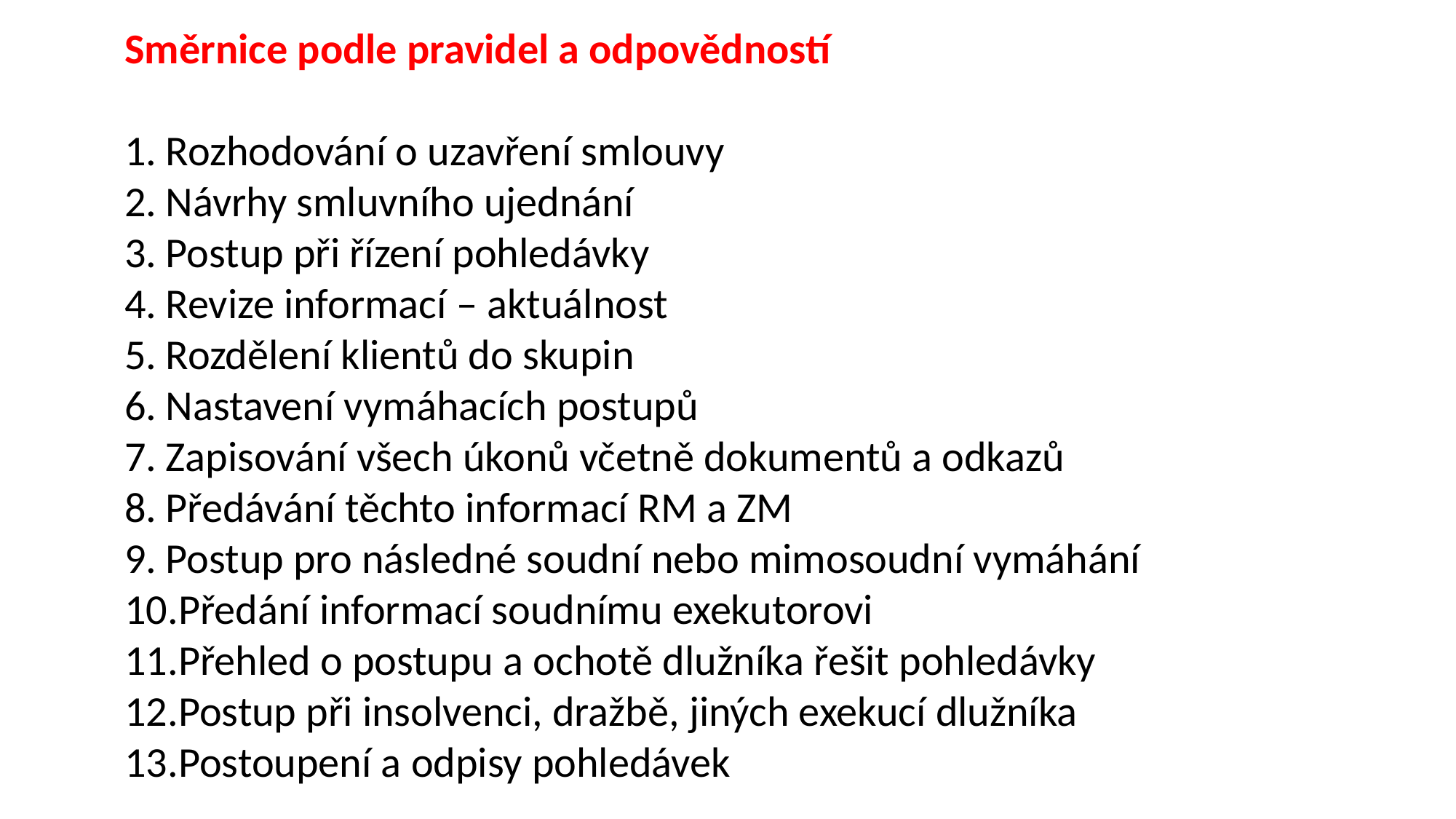

Směrnice podle pravidel a odpovědností

Rozhodování o uzavření smlouvy
Návrhy smluvního ujednání
Postup při řízení pohledávky
Revize informací – aktuálnost
Rozdělení klientů do skupin
Nastavení vymáhacích postupů
Zapisování všech úkonů včetně dokumentů a odkazů
Předávání těchto informací RM a ZM
Postup pro následné soudní nebo mimosoudní vymáhání
Předání informací soudnímu exekutorovi
Přehled o postupu a ochotě dlužníka řešit pohledávky
Postup při insolvenci, dražbě, jiných exekucí dlužníka
Postoupení a odpisy pohledávek